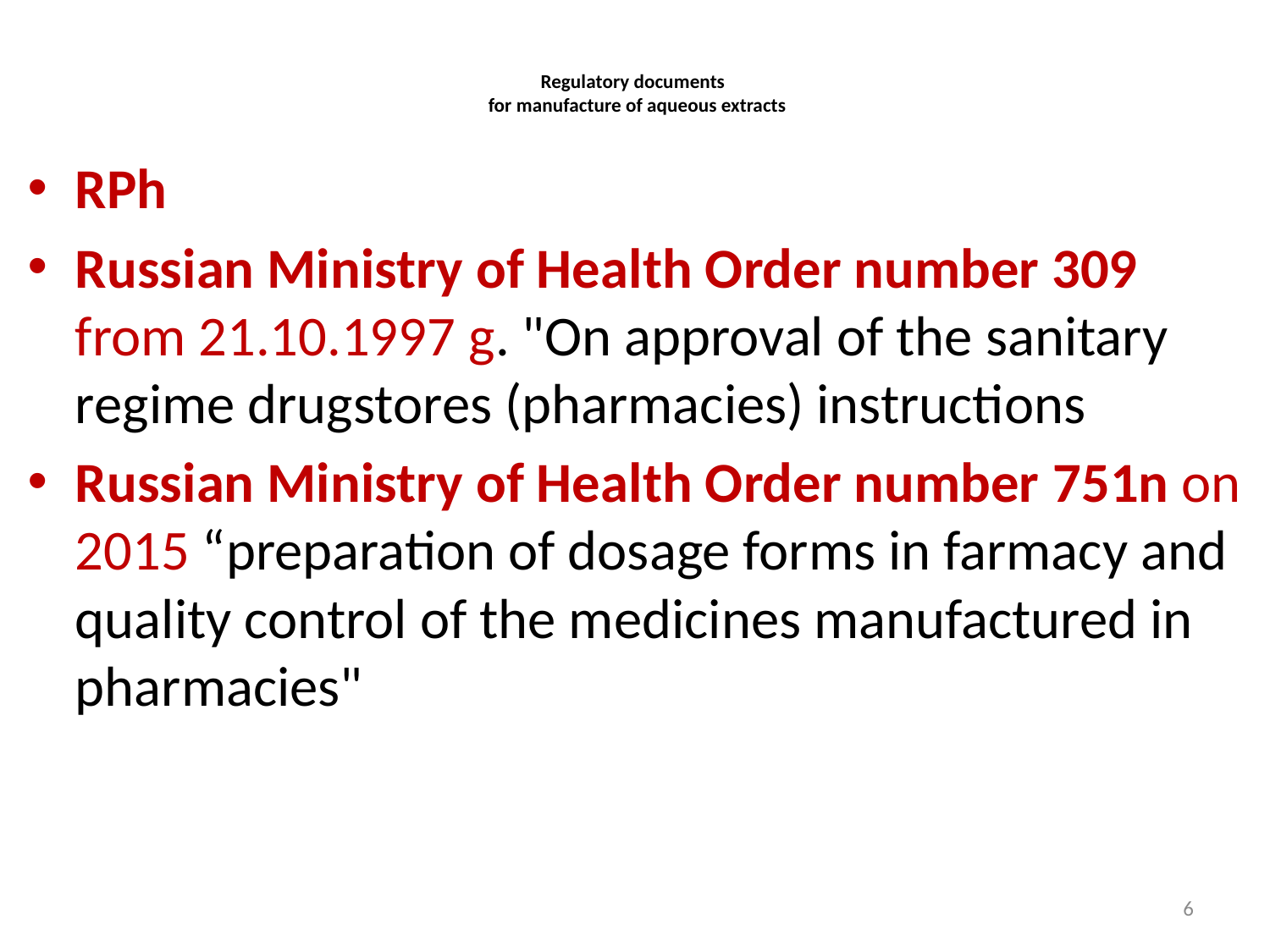

# Regulatory documents for manufacture of aqueous extracts
RPh
Russian Ministry of Health Order number 309 from 21.10.1997 g. "On approval of the sanitary regime drugstores (pharmacies) instructions
Russian Ministry of Health Order number 751n on 2015 “preparation of dosage forms in farmacy and quality control of the medicines manufactured in pharmacies"
6